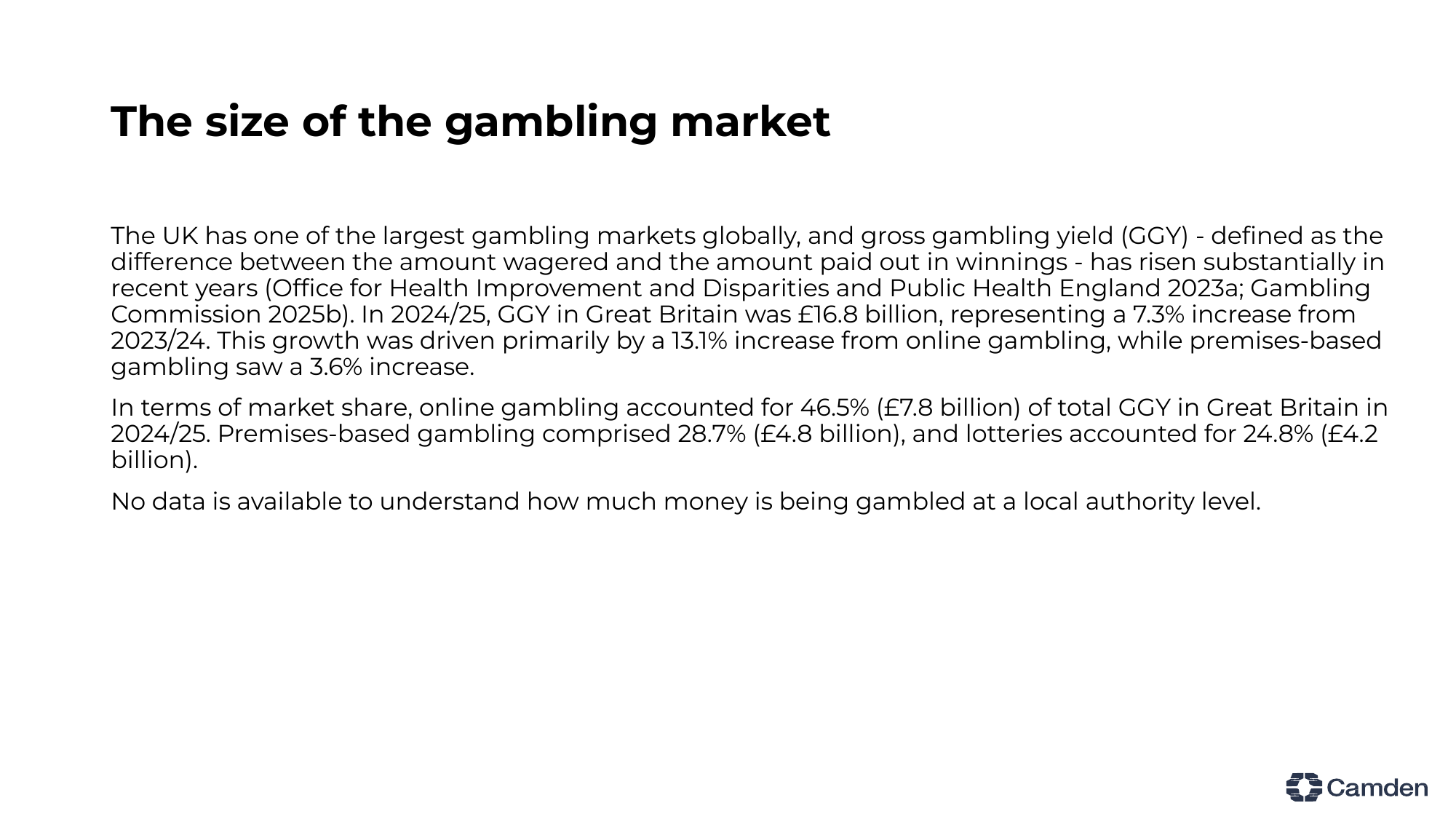

# The size of the gambling market
The UK has one of the largest gambling markets globally, and gross gambling yield (GGY) - defined as the difference between the amount wagered and the amount paid out in winnings - has risen substantially in recent years (Office for Health Improvement and Disparities and Public Health England 2023a; Gambling Commission 2025b). In 2024/25, GGY in Great Britain was £16.8 billion, representing a 7.3% increase from 2023/24. This growth was driven primarily by a 13.1% increase from online gambling, while premises-based gambling saw a 3.6% increase.
In terms of market share, online gambling accounted for 46.5% (£7.8 billion) of total GGY in Great Britain in 2024/25. Premises-based gambling comprised 28.7% (£4.8 billion), and lotteries accounted for 24.8% (£4.2 billion).
No data is available to understand how much money is being gambled at a local authority level.